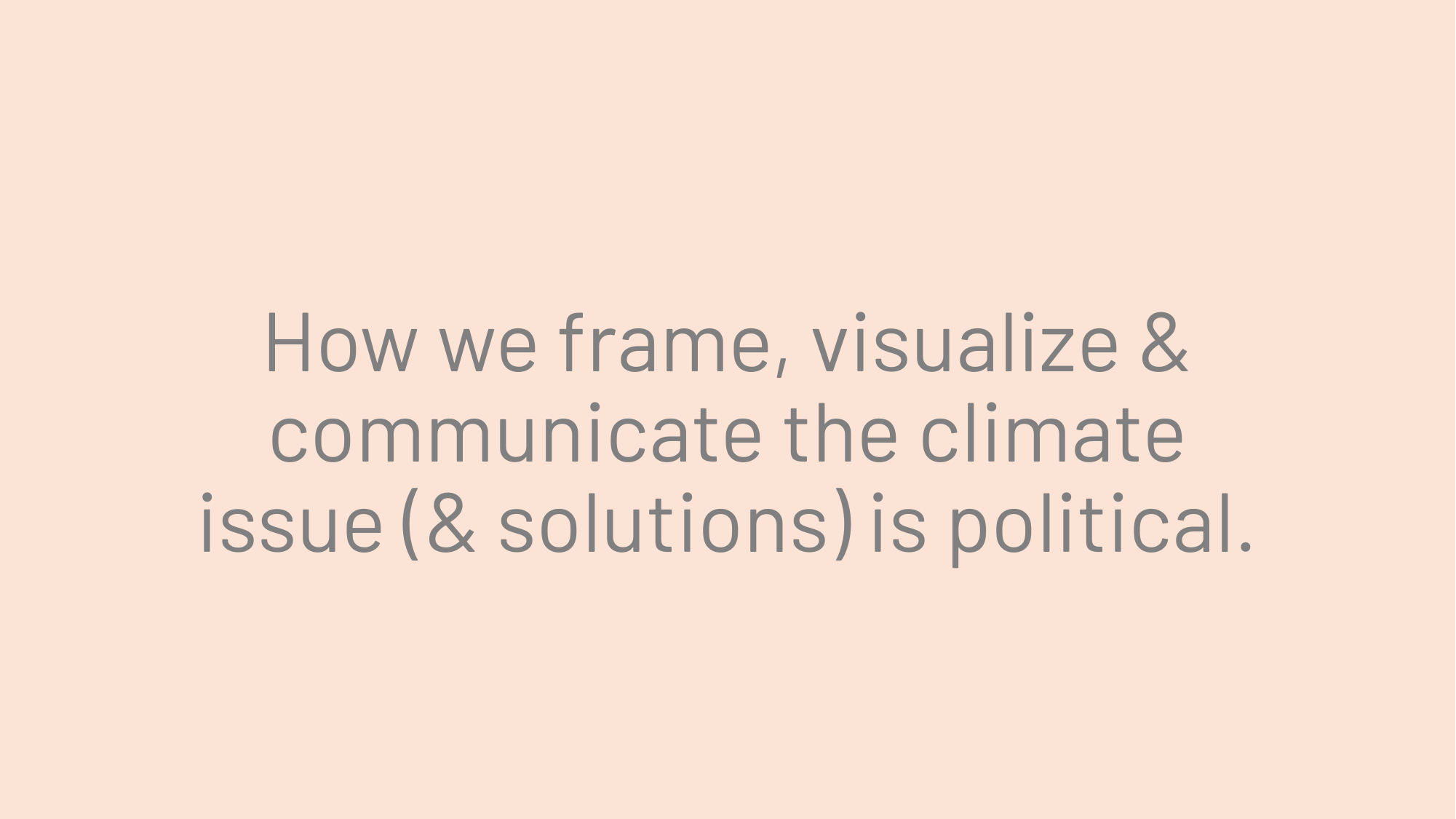

# How we frame, visualize & communicate the climate issue (& solutions) is political.